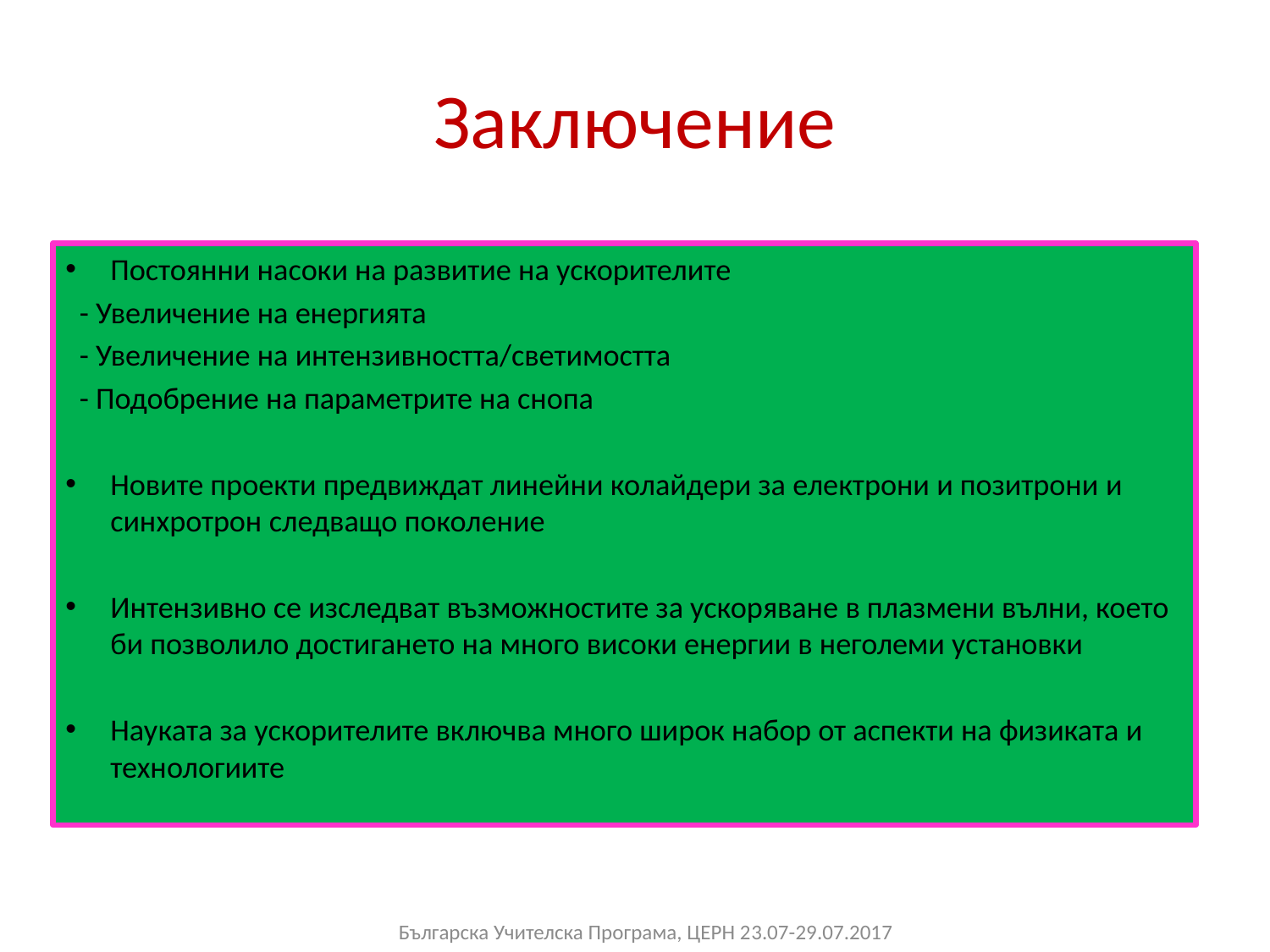

# Заключение
Постоянни насоки на развитие на ускорителите
  - Увеличение на енергията
  - Увеличение на интензивността/светимостта
  - Подобрение на параметрите на снопа

Новите проекти предвиждат линейни колайдери за електрони и позитрони и синхротрон следващо поколение

Интензивно се изследват възможностите за ускоряване в плазмени вълни, което би позволило достигането на много високи енергии в неголеми установки

Науката за ускорителите включва много широк набор от аспекти на физиката и технологиите
Българска Учителска Програма, ЦЕРН 23.07-29.07.2017